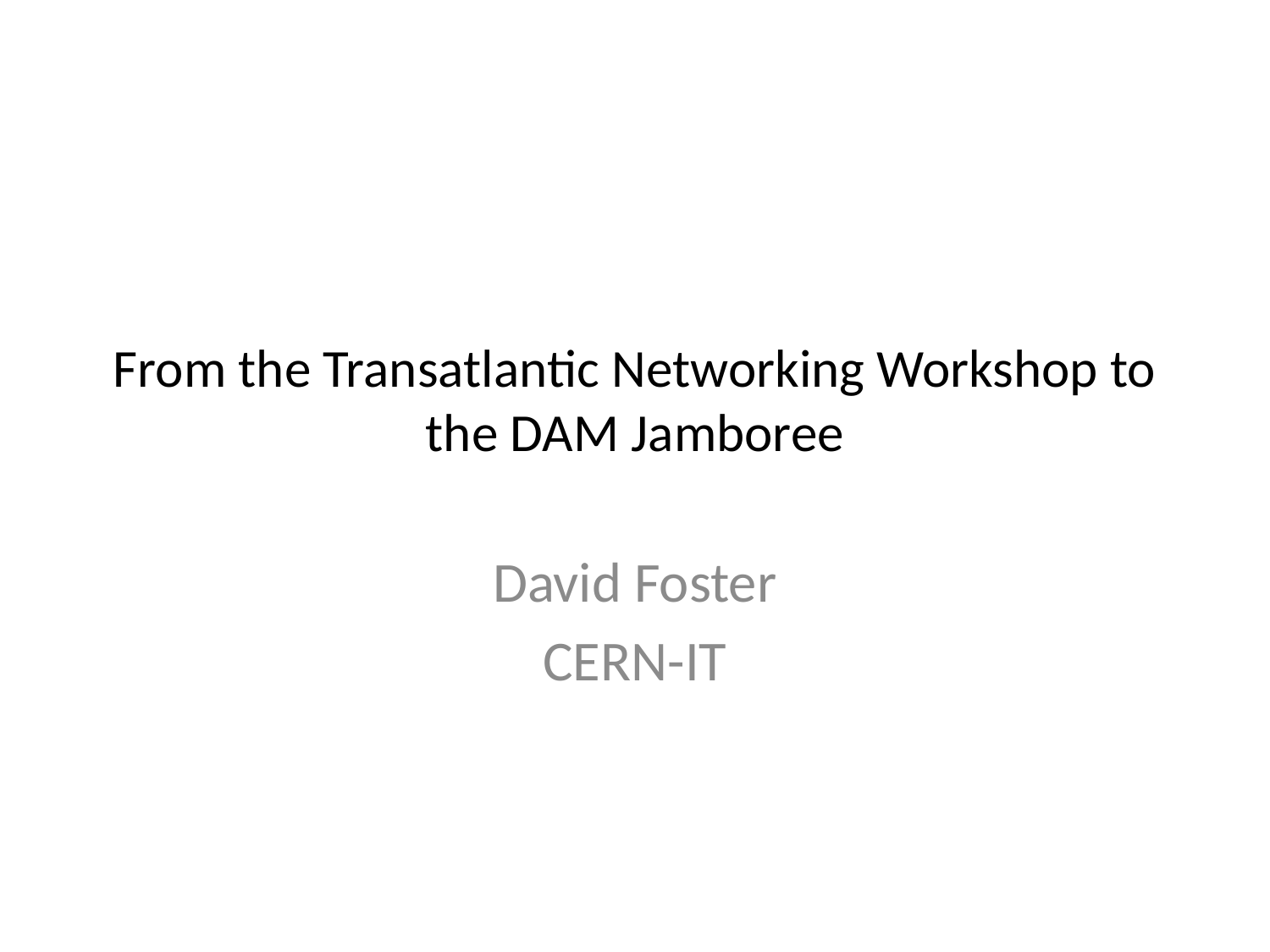

# From the Transatlantic Networking Workshop to the DAM Jamboree
David Foster
CERN-IT